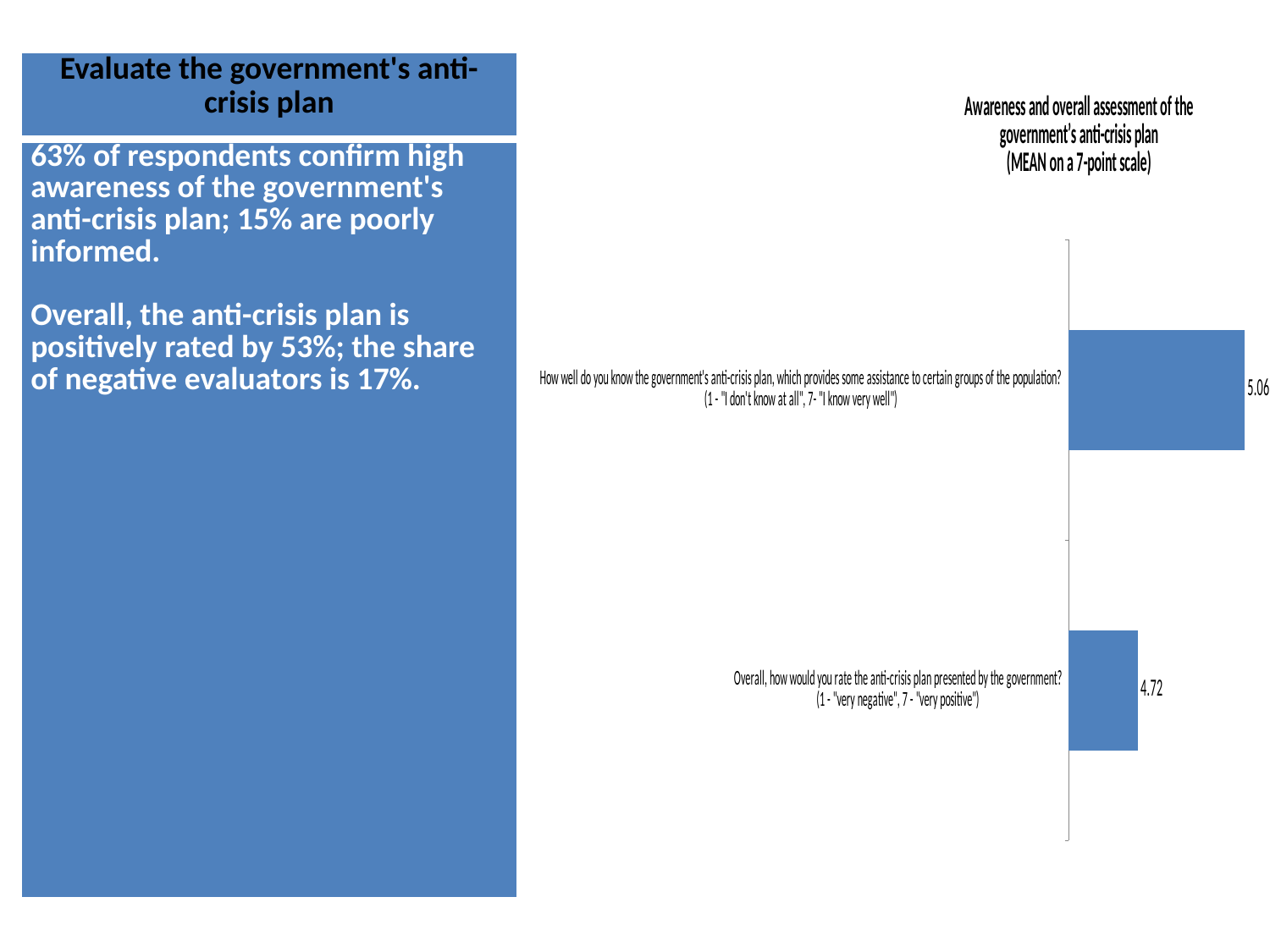

| Evaluate the government's anti-crisis plan |
| --- |

### Chart: Awareness and overall assessment of the government’s anti-crisis plan
(MEAN on a 7-point scale)

| Category | Mean |
|---|---|
| How well do you know the government's anti-crisis plan, which provides some assistance to certain groups of the population?
(1 - "I don't know at all", 7- "I know very well") | 5.06295907660021 |
| Overall, how would you rate the anti-crisis plan presented by the government?
(1 - "very negative", 7 - "very positive") | 4.722098214285714 |
| 63% of respondents confirm high awareness of the government's anti-crisis plan; 15% are poorly informed.   Overall, the anti-crisis plan is positively rated by 53%; the share of negative evaluators is 17%. |
| --- |